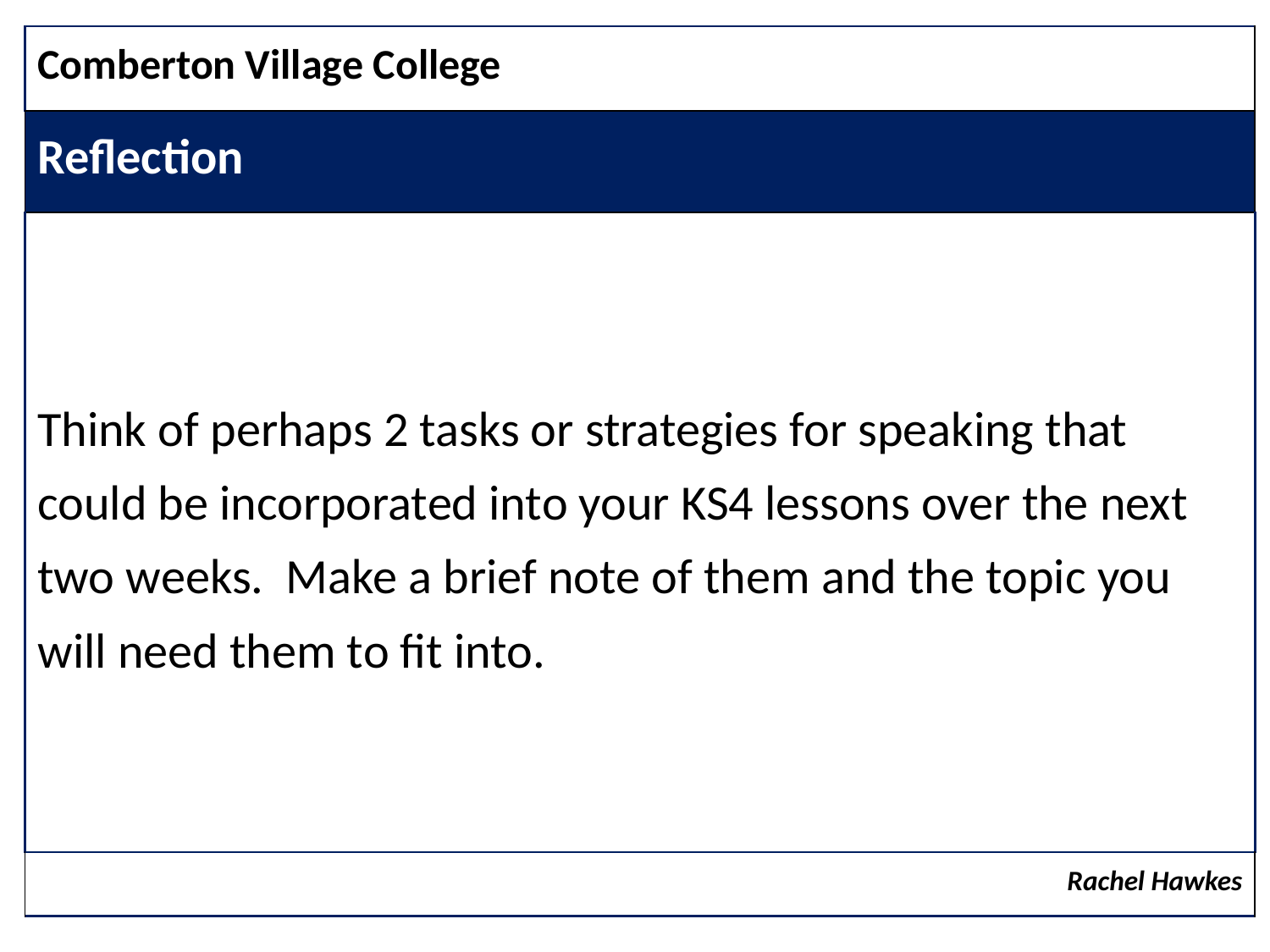

| Comberton Village College |
| --- |
| Reflection |
| Think of perhaps 2 tasks or strategies for speaking that could be incorporated into your KS4 lessons over the next two weeks. Make a brief note of them and the topic you will need them to fit into. |
| Rachel Hawkes |